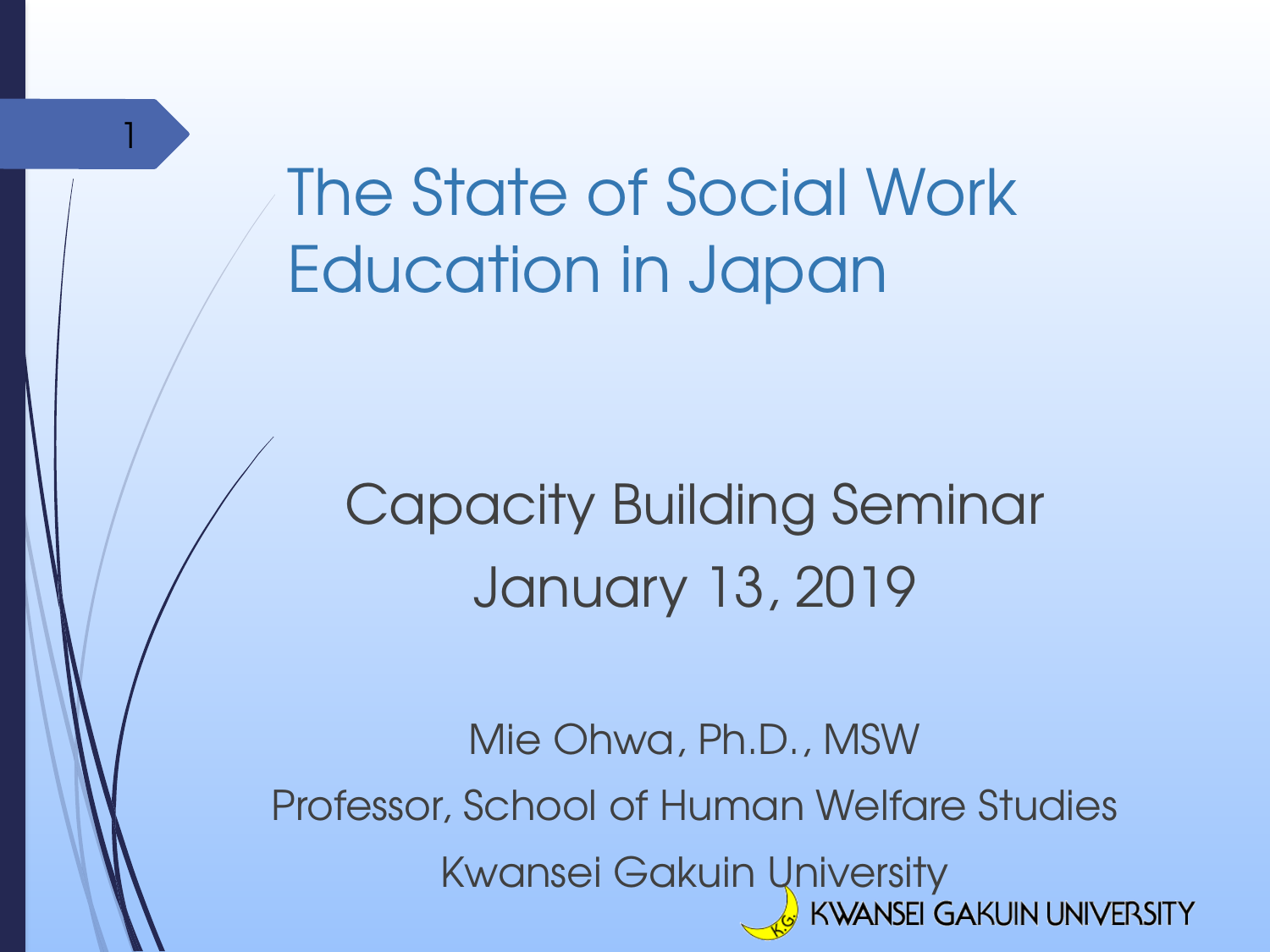

1
The State of Social Work Education in Japan
#

Capacity Building Seminar
January 13, 2019

Mie Ohwa, Ph.D., MSW
Professor, School of Human Welfare Studies
Kwansei Gakuin University